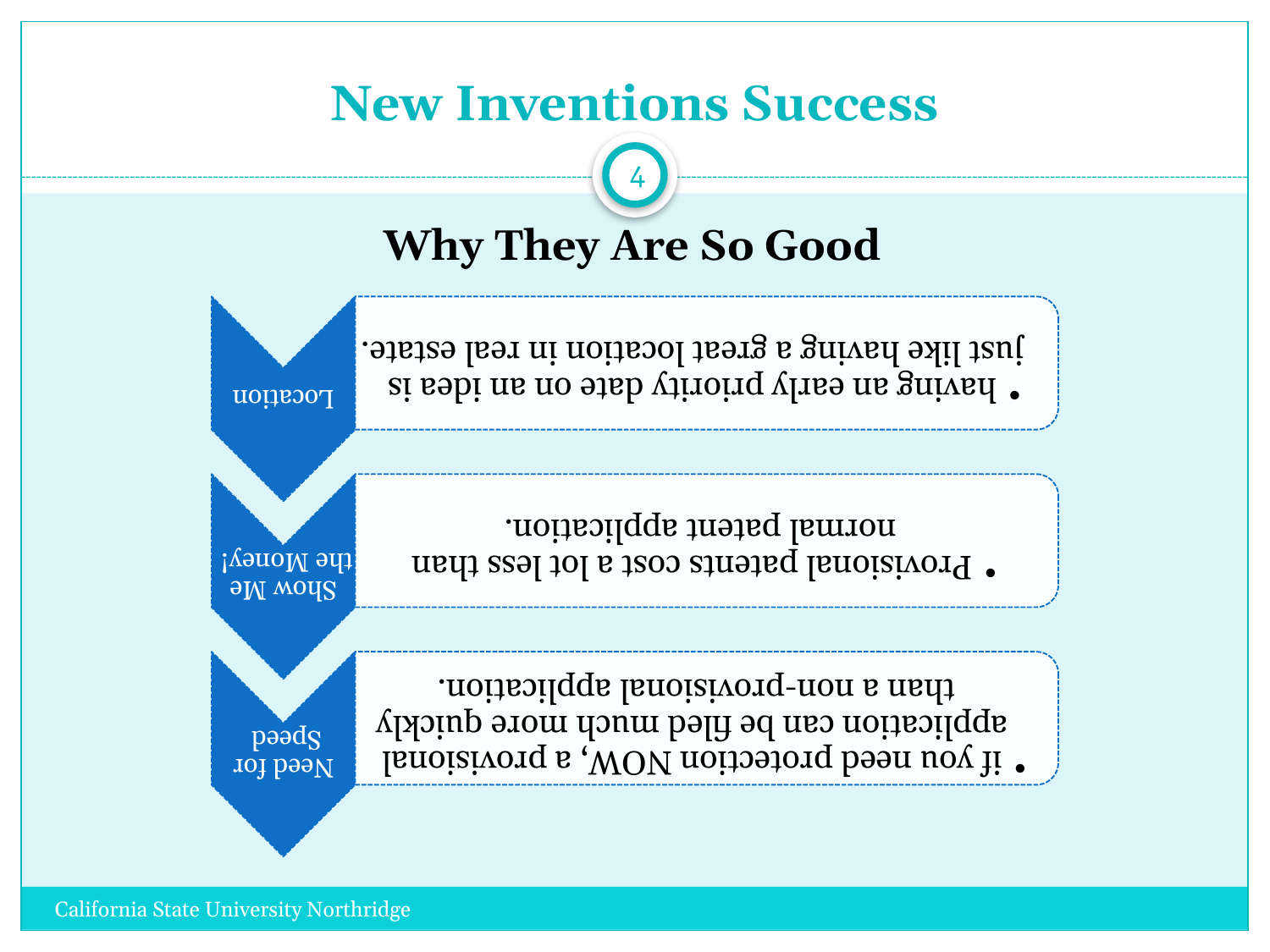

# New Inventions Success
4
Why They Are So Good

Location
having an early priority date on an idea is just like having a great location in real estate.
Show Me the Money!
Provisional patents cost a lot less than normal patent application.
Need for Speed
if you need protection NOW, a provisional application can be filed much more quickly than a non-provisional application.
California State University Northridge